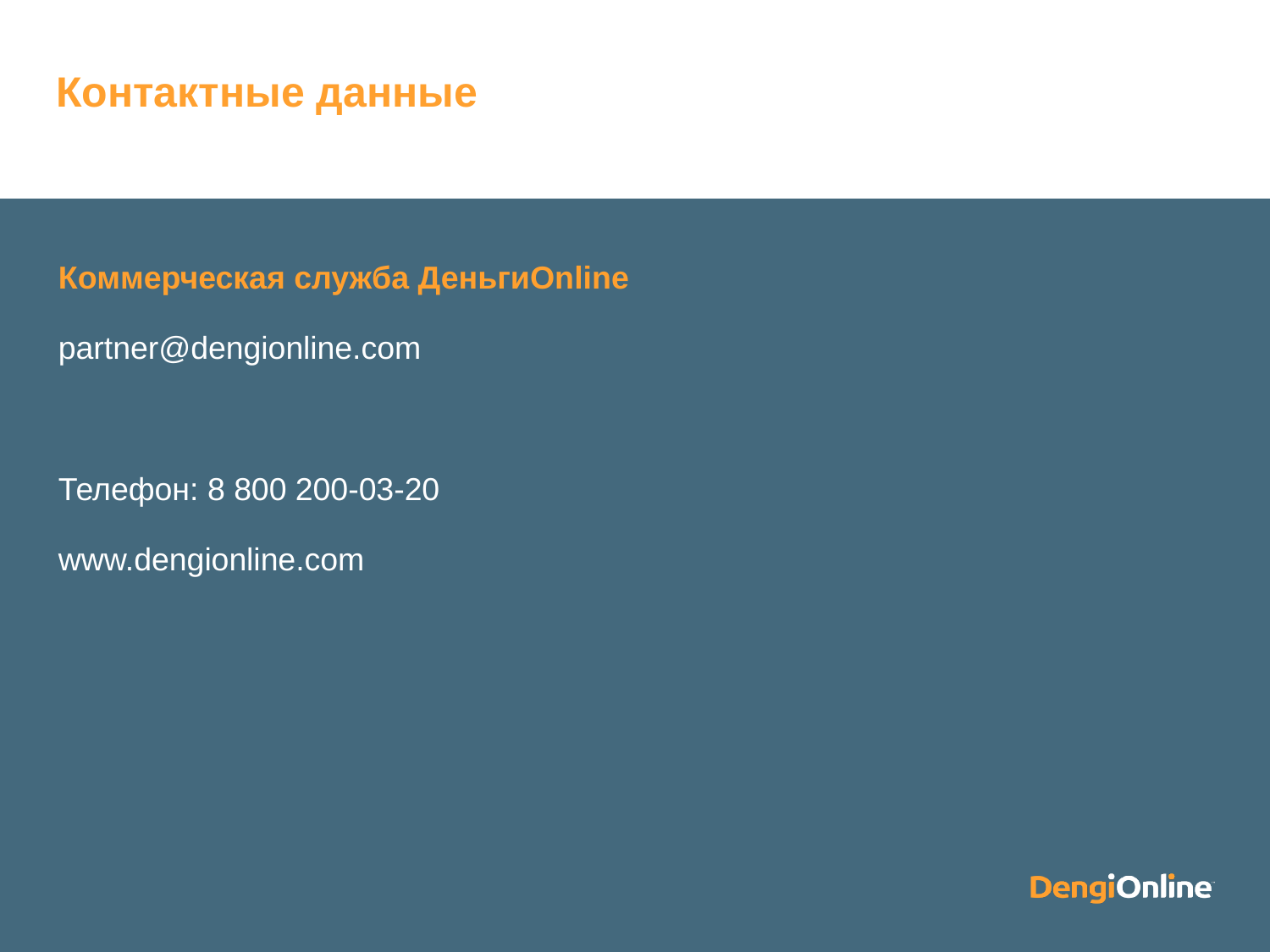

# Контактные данные
Коммерческая служба ДеньгиOnline

partner@dengionline.com

Телефон: 8 800 200-03-20

www.dengionline.com